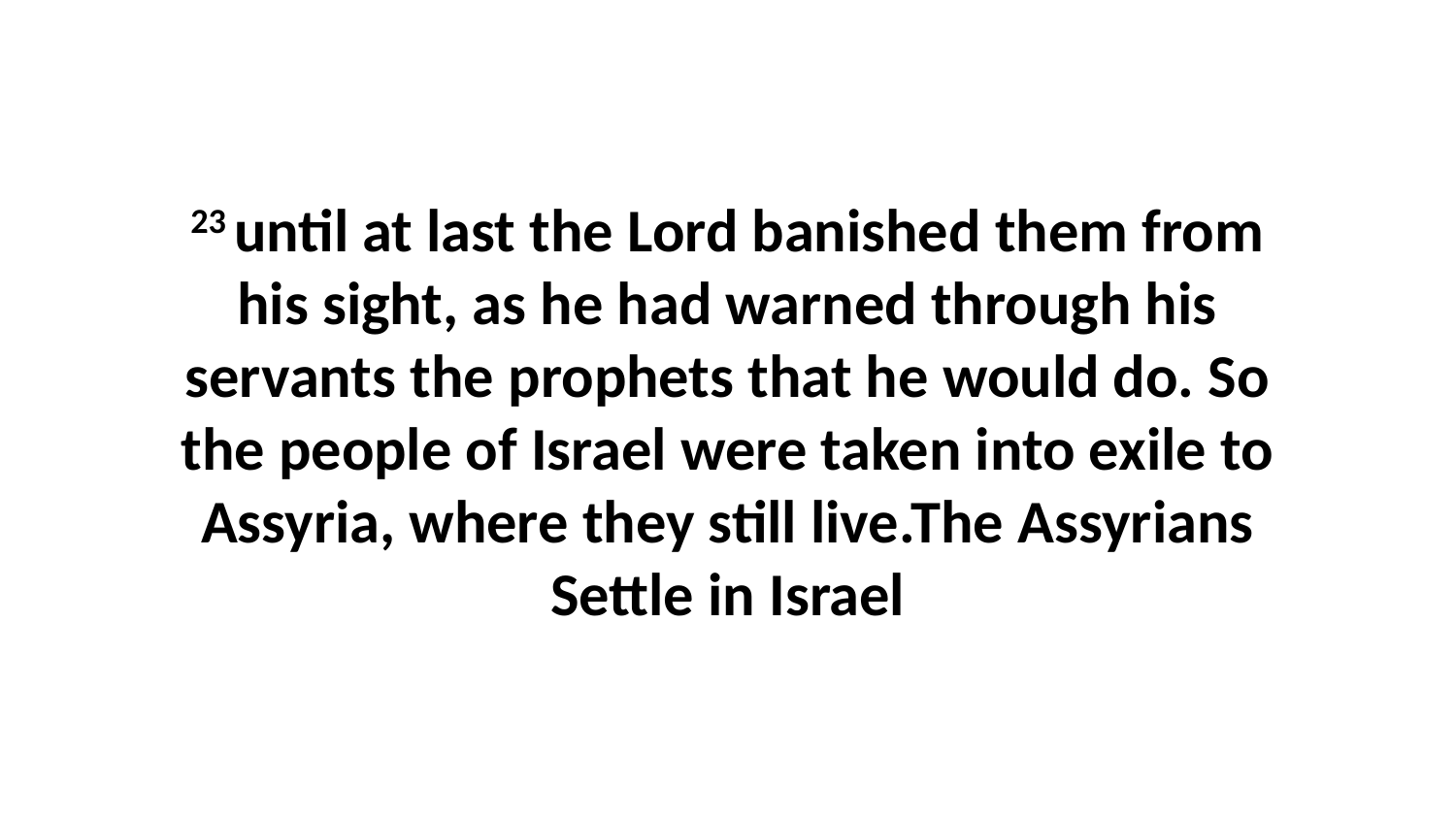

23 until at last the Lord banished them from his sight, as he had warned through his servants the prophets that he would do. So the people of Israel were taken into exile to Assyria, where they still live.The Assyrians Settle in Israel